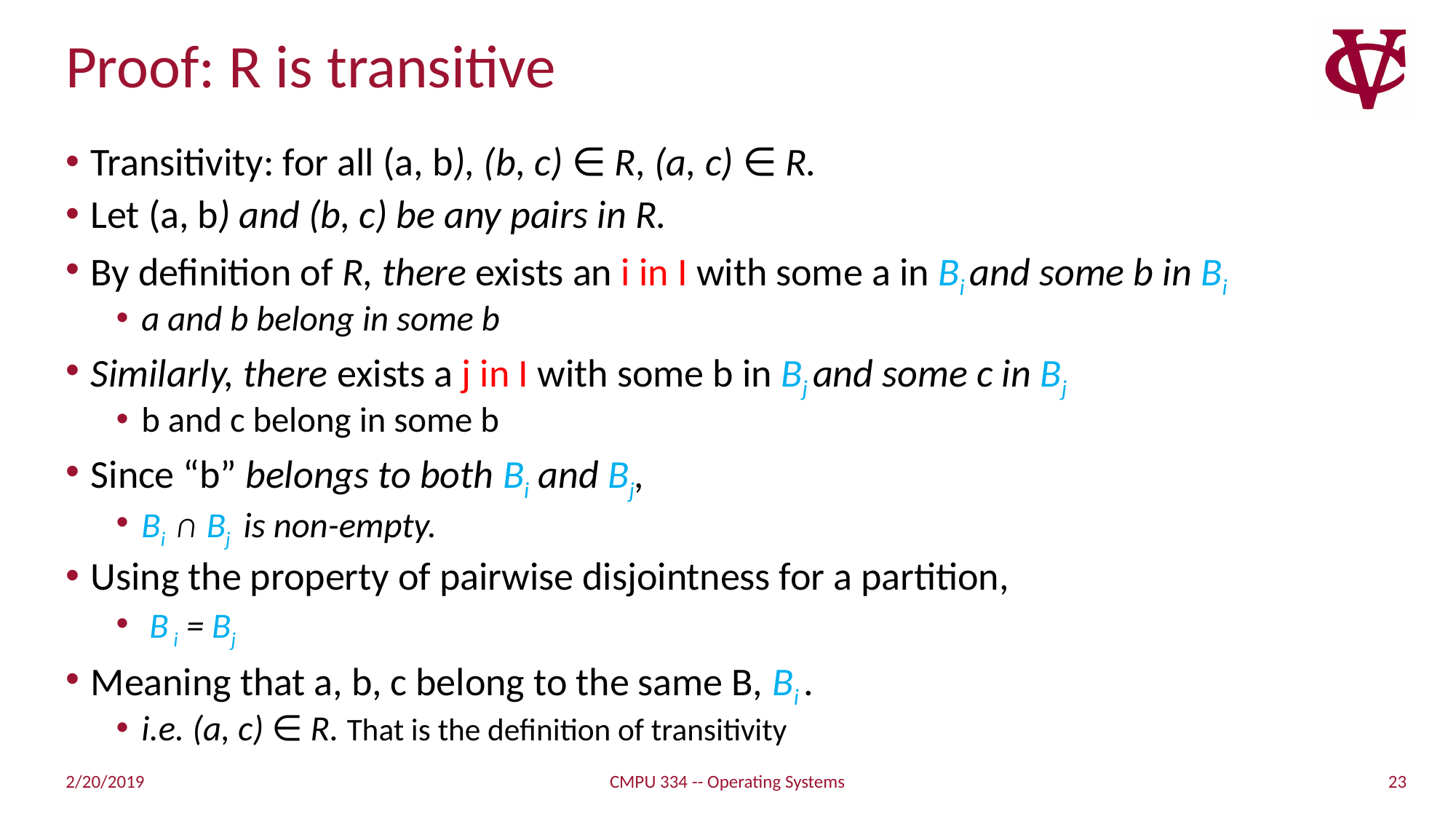

# Proof: R is transitive
Transitivity: for all (a, b), (b, c) ∈ R, (a, c) ∈ R.
Let (a, b) and (b, c) be any pairs in R.
By definition of R, there exists an i in I with some a in Bi and some b in Bi
a and b belong in some b
Similarly, there exists a j in I with some b in Bj and some c in Bj
b and c belong in some b
Since “b” belongs to both Bi and Bj,
Bi ∩ Bj  is non-empty.
Using the property of pairwise disjointness for a partition,
 B i = Bj
Meaning that a, b, c belong to the same B, Bi .
i.e. (a, c) ∈ R. That is the definition of transitivity
23
2/20/2019
CMPU 334 -- Operating Systems